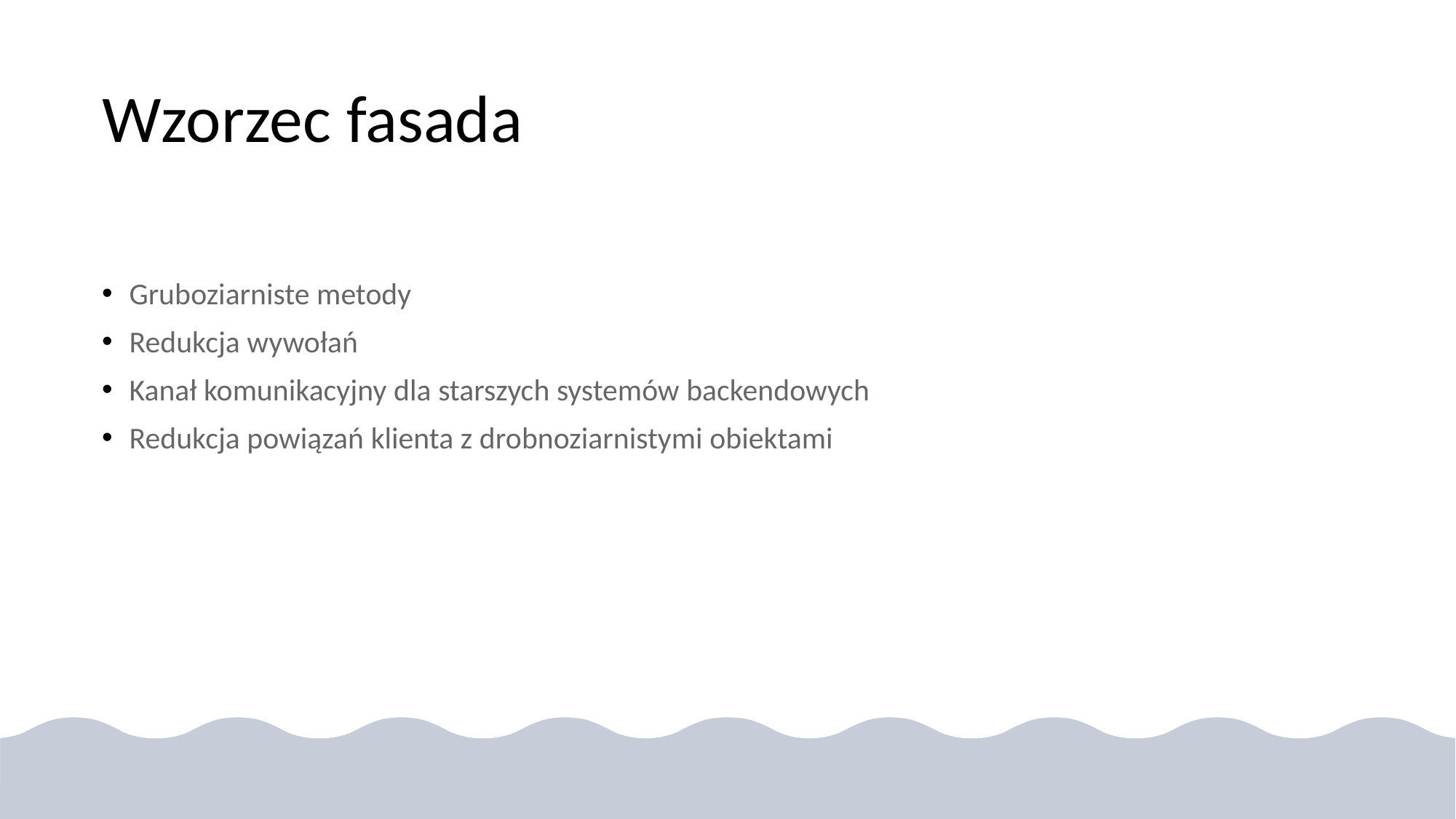

# Wzorzec fasada
Gruboziarniste metody
Redukcja wywołań
Kanał komunikacyjny dla starszych systemów backendowych
Redukcja powiązań klienta z drobnoziarnistymi obiektami